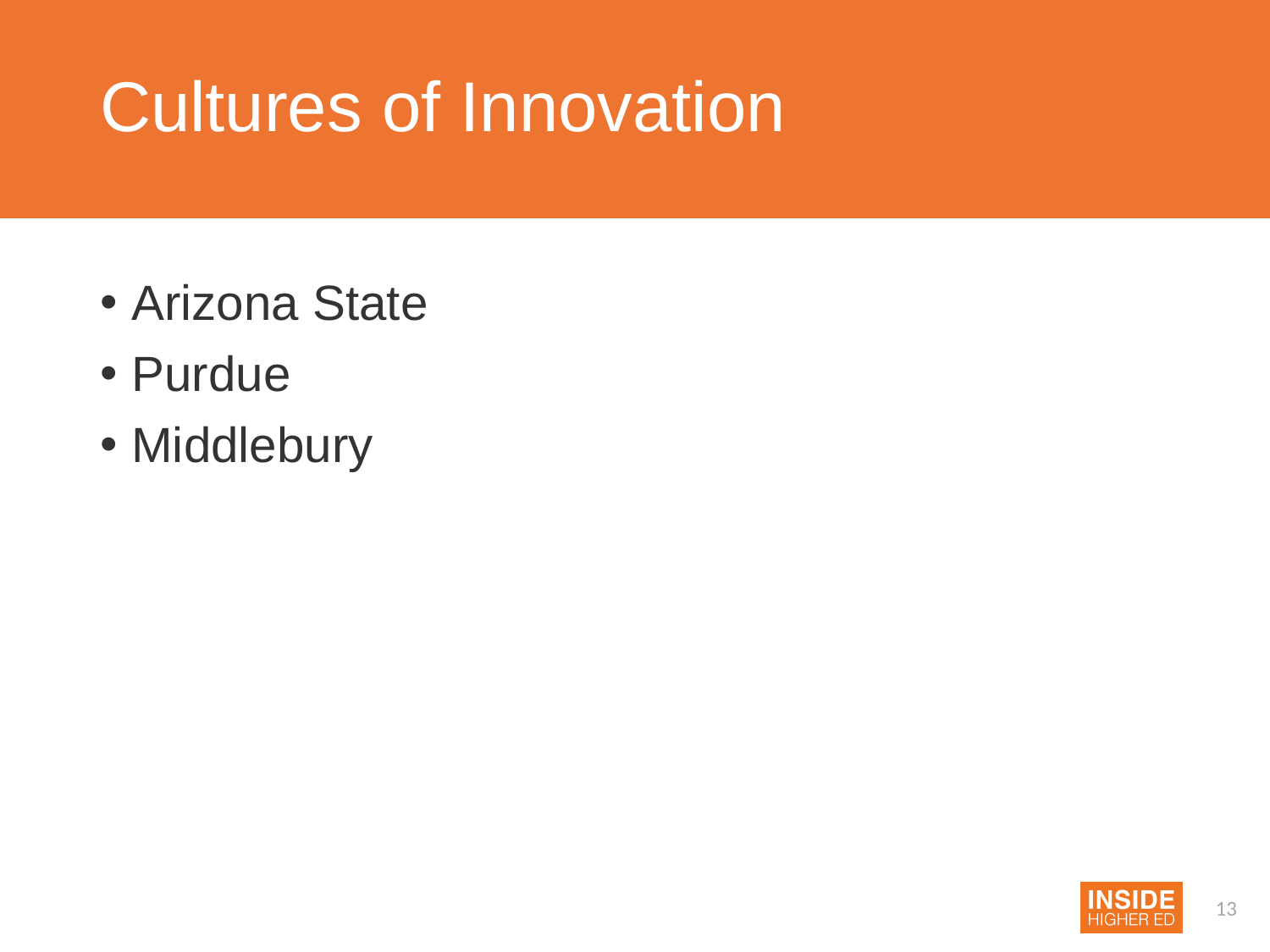

# Cultures of Innovation
Arizona State
Purdue
Middlebury